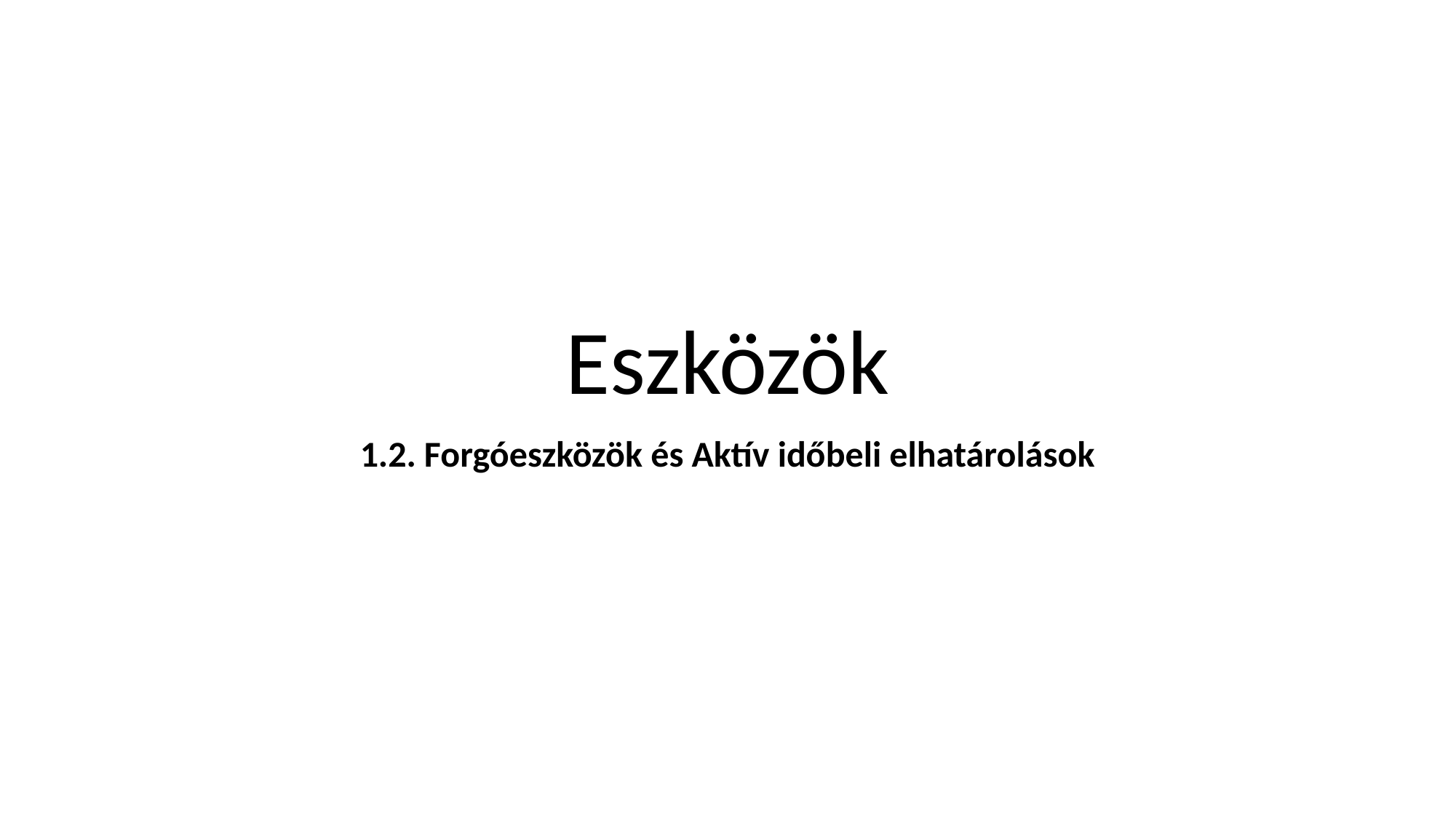

# Eszközök
1.2. Forgóeszközök és Aktív időbeli elhatárolások